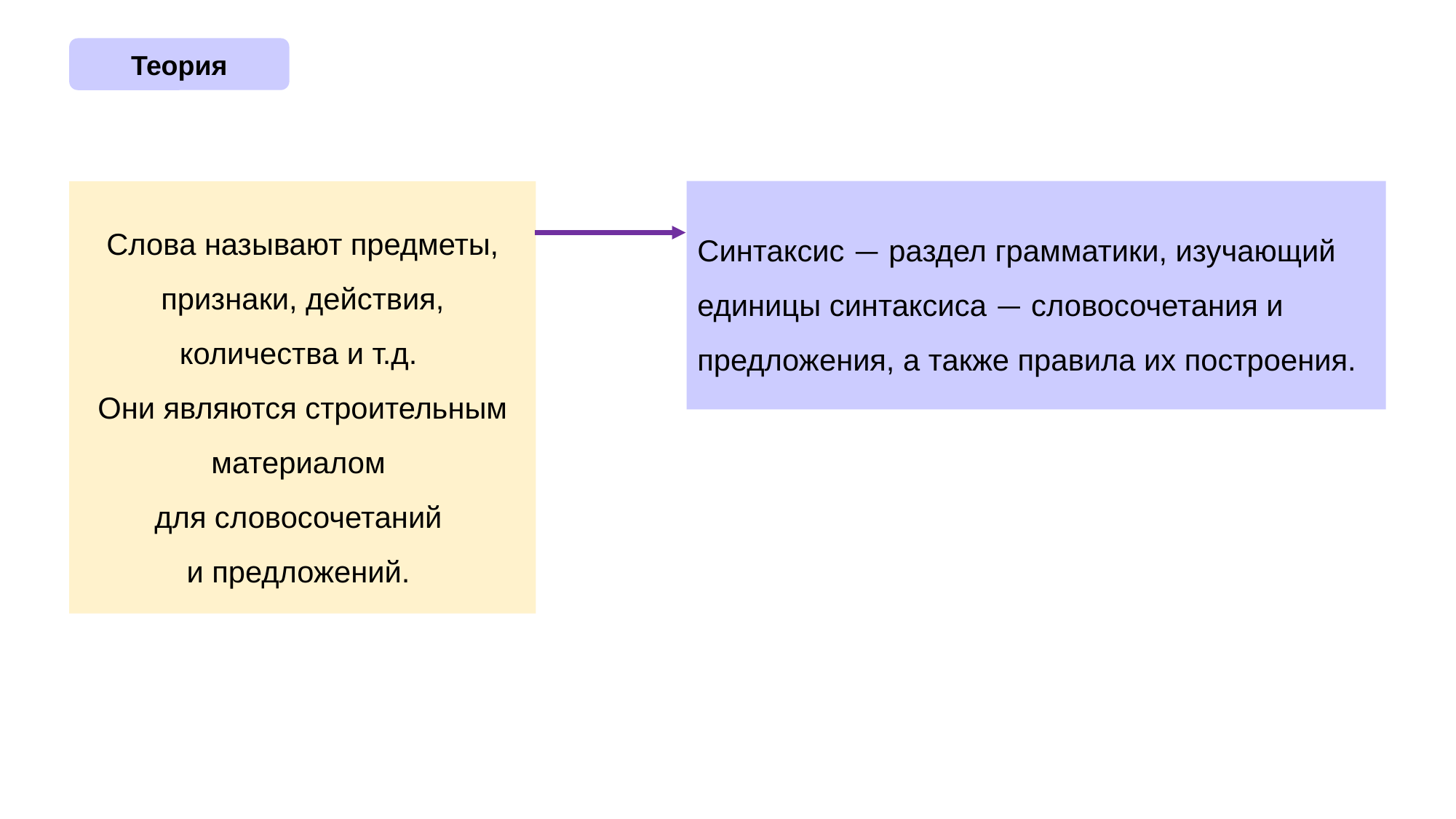

Теория
Синтаксис — раздел грамматики, изучающий единицы синтаксиса — словосочетания и предложения, а также правила их построения.
Слова называют предметы, признаки, действия, количества и т.д.
Они являются строительным материалом
для словосочетаний
и предложений.